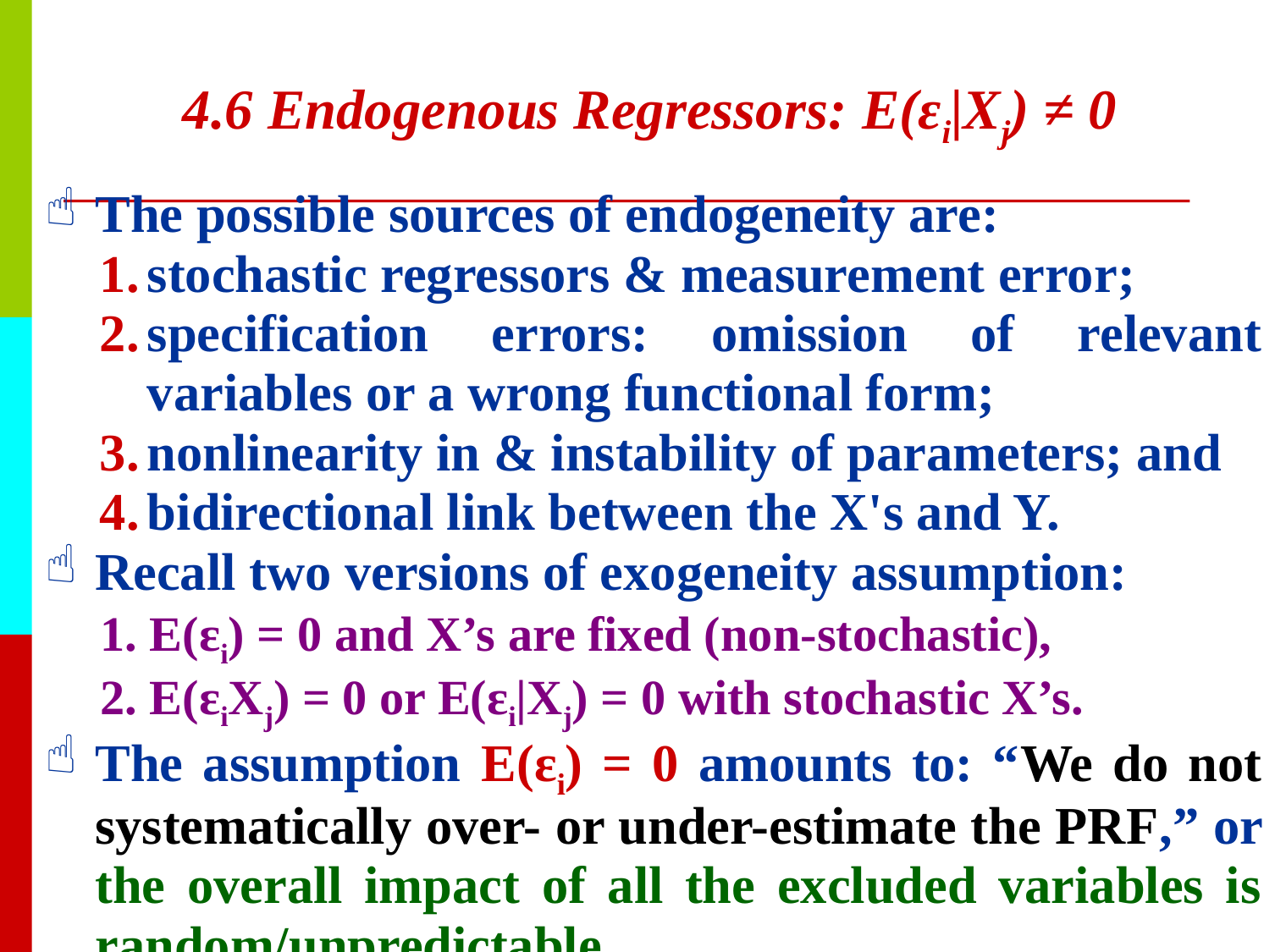

# 4.6 Endogenous Regressors: E(ɛi|Xj) ≠ 0
The possible sources of endogeneity are:
stochastic regressors & measurement error;
specification errors: omission of relevant variables or a wrong functional form;
nonlinearity in & instability of parameters; and
bidirectional link between the X's and Y.
Recall two versions of exogeneity assumption:
1. E(ɛi) = 0 and X’s are fixed (non-stochastic),
2. E(ɛiXj) = 0 or E(ɛi|Xj) = 0 with stochastic X’s.
The assumption E(εi) = 0 amounts to: “We do not systematically over- or under-estimate the PRF,” or the overall impact of all the excluded variables is random/unpredictable.